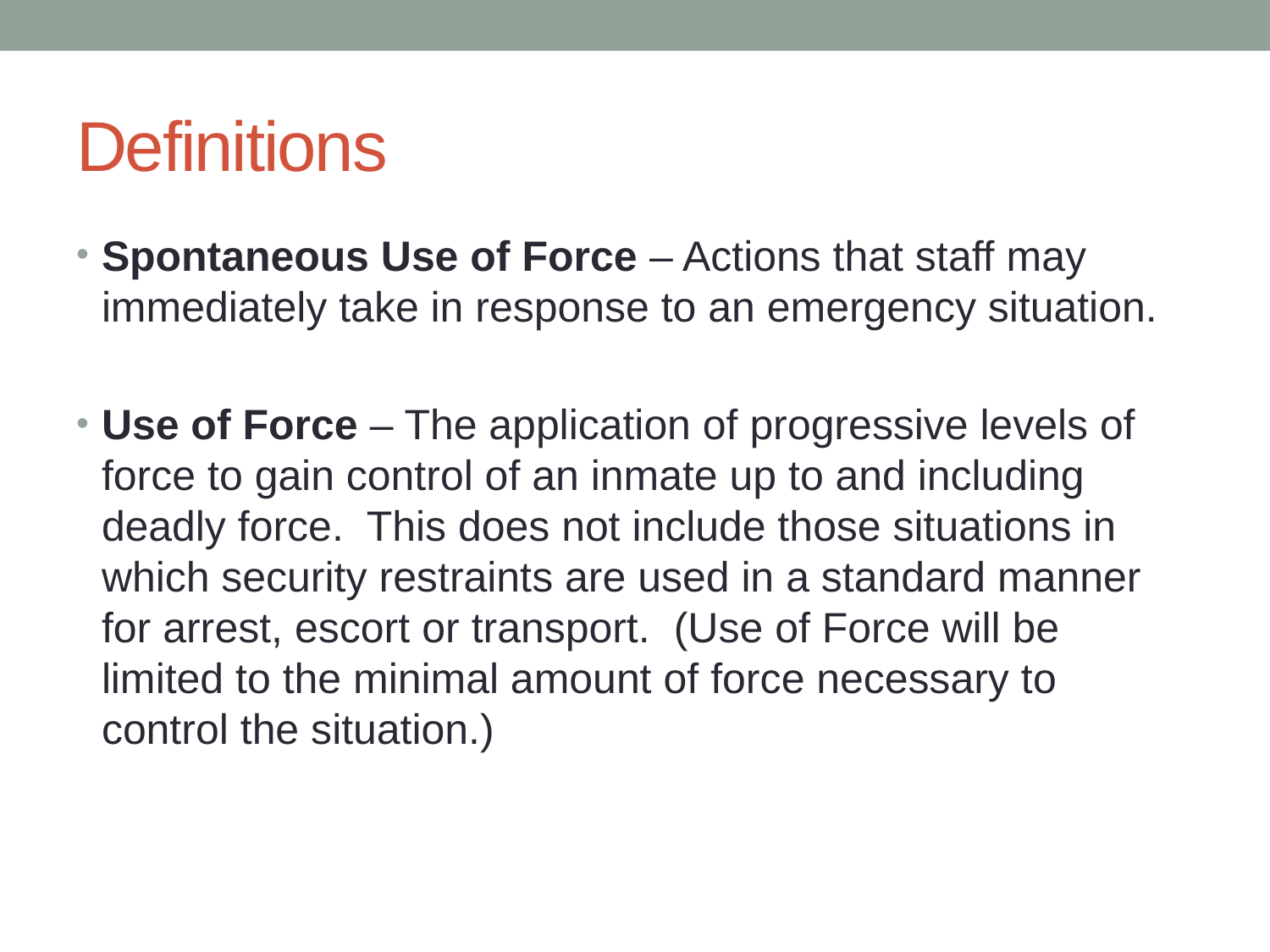

# Definitions
Spontaneous Use of Force – Actions that staff may immediately take in response to an emergency situation.

Use of Force – The application of progressive levels of force to gain control of an inmate up to and including deadly force.  This does not include those situations in which security restraints are used in a standard manner for arrest, escort or transport.  (Use of Force will be limited to the minimal amount of force necessary to control the situation.)